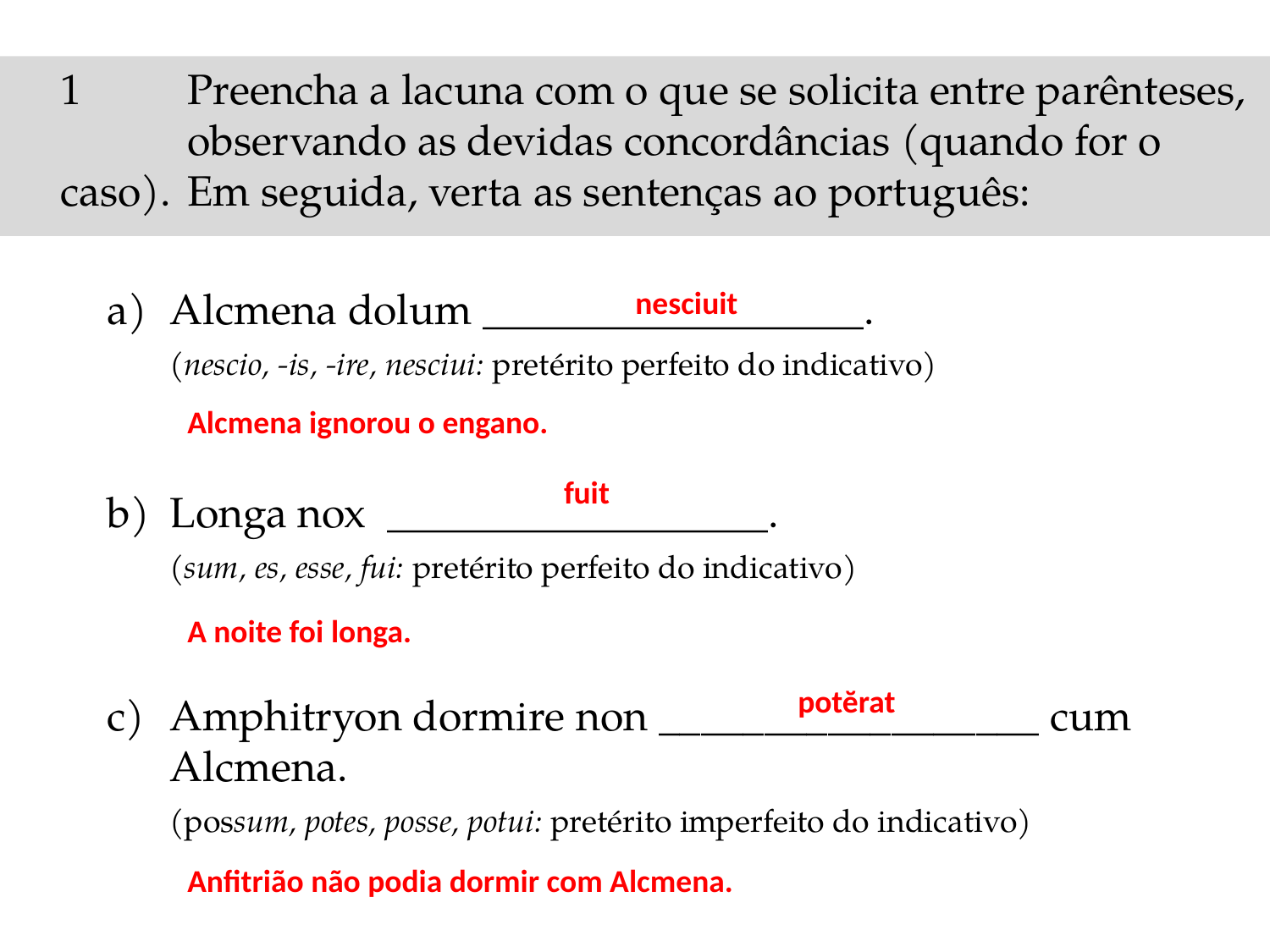

1	Preencha a lacuna com o que se solicita entre parênteses, 	observando as devidas concordâncias (quando for o caso). 	Em seguida, verta as sentenças ao português:
a) 	Alcmena dolum __________________.
	(nescio, -is, -ire, nesciui: pretérito perfeito do indicativo)

b) 	Longa nox  __________________.
	(sum, es, esse, fui: pretérito perfeito do indicativo)

c) 	Amphitryon dormire non __________________ cum Alcmena.
	(possum, potes, posse, potui: pretérito imperfeito do indicativo)
nesciuit
Alcmena ignorou o engano.
fuit
A noite foi longa.
potĕrat
Anfitrião não podia dormir com Alcmena.